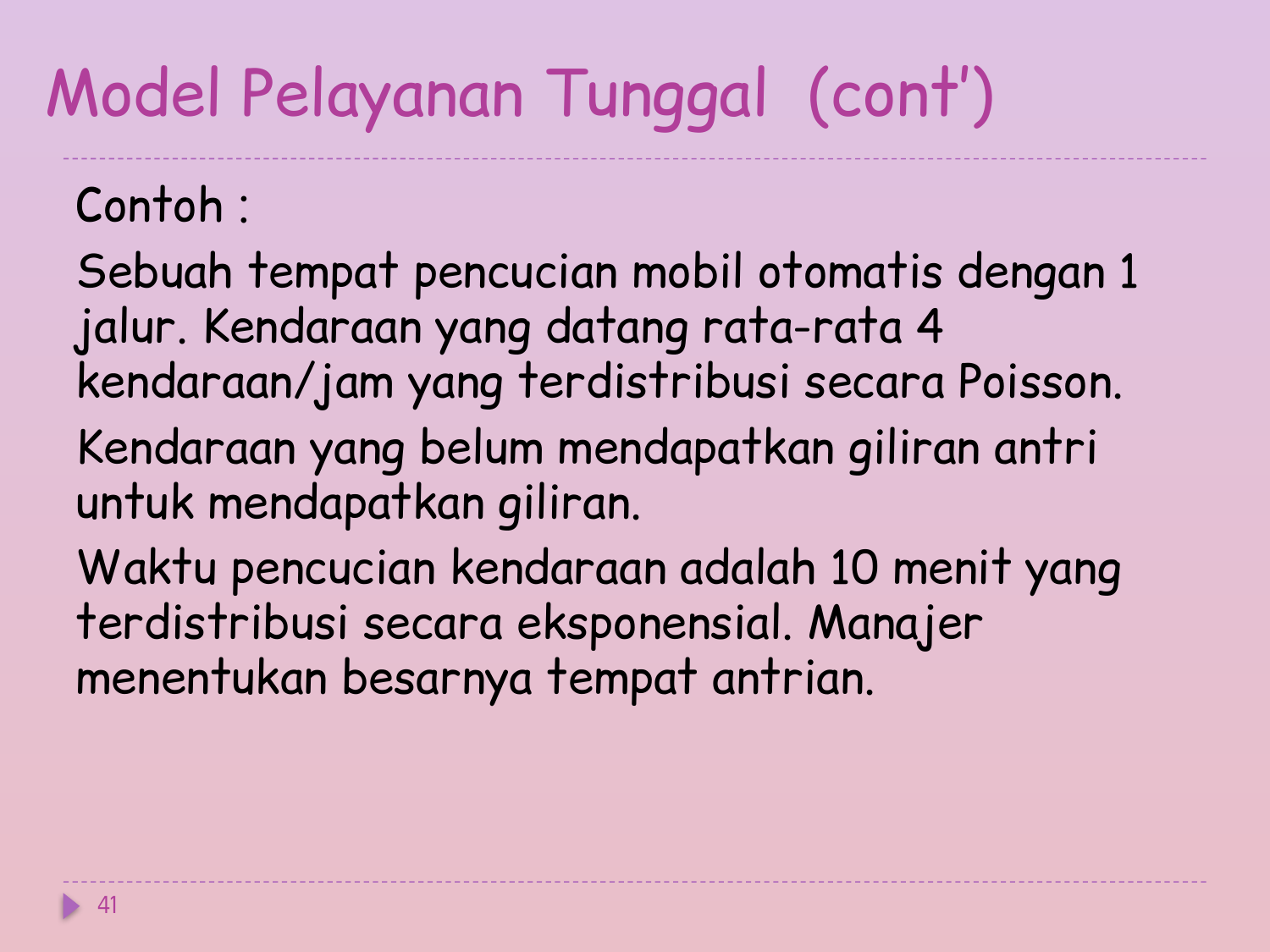

# Model Pelayanan Tunggal  (cont’)

Contoh :
Sebuah tempat pencucian mobil otomatis dengan 1 jalur. Kendaraan yang datang rata-rata 4 kendaraan/jam yang terdistribusi secara Poisson.
Kendaraan yang belum mendapatkan giliran antri untuk mendapatkan giliran.
Waktu pencucian kendaraan adalah 10 menit yang terdistribusi secara eksponensial. Manajer menentukan besarnya tempat antrian.
41